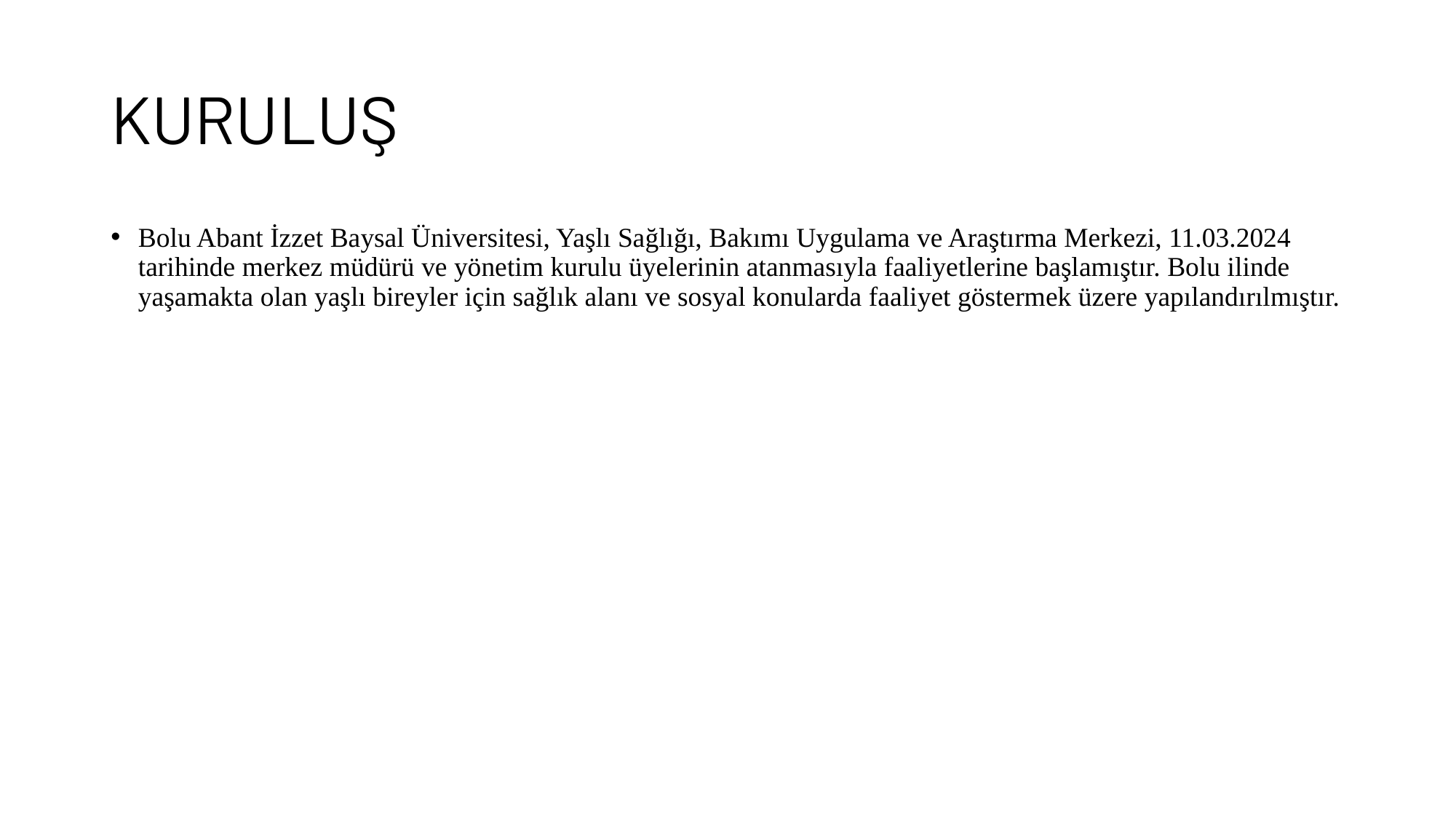

# KURULUŞ
Bolu Abant İzzet Baysal Üniversitesi, Yaşlı Sağlığı, Bakımı Uygulama ve Araştırma Merkezi, 11.03.2024 tarihinde merkez müdürü ve yönetim kurulu üyelerinin atanmasıyla faaliyetlerine başlamıştır. Bolu ilinde yaşamakta olan yaşlı bireyler için sağlık alanı ve sosyal konularda faaliyet göstermek üzere yapılandırılmıştır.